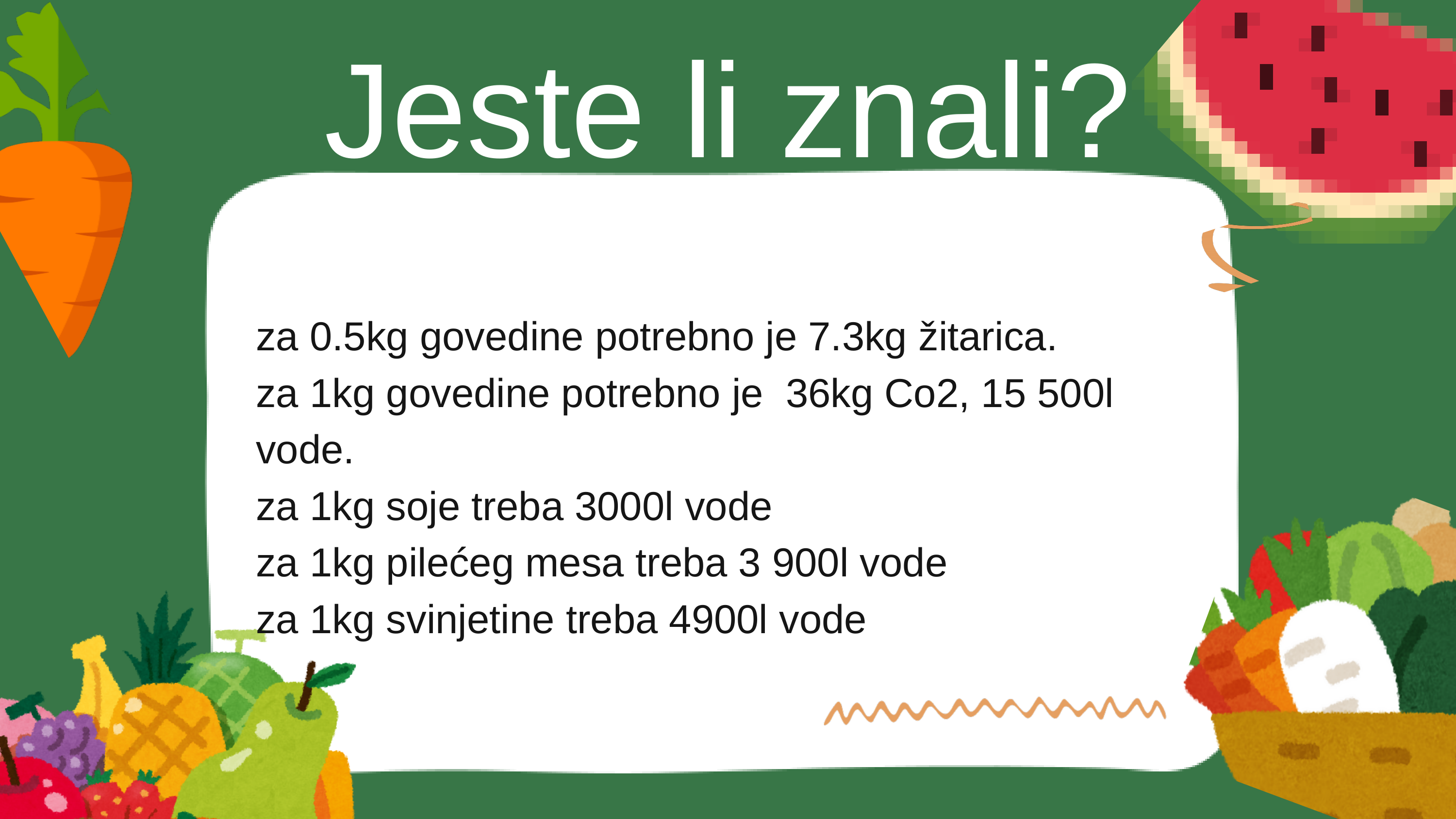

Jeste li znali?

za 0.5kg govedine potrebno je 7.3kg žitarica.
za 1kg govedine potrebno je  36kg Co2, 15 500l vode.
za 1kg soje treba 3000l vode
za 1kg pilećeg mesa treba 3 900l vode
za 1kg svinjetine treba 4900l vode